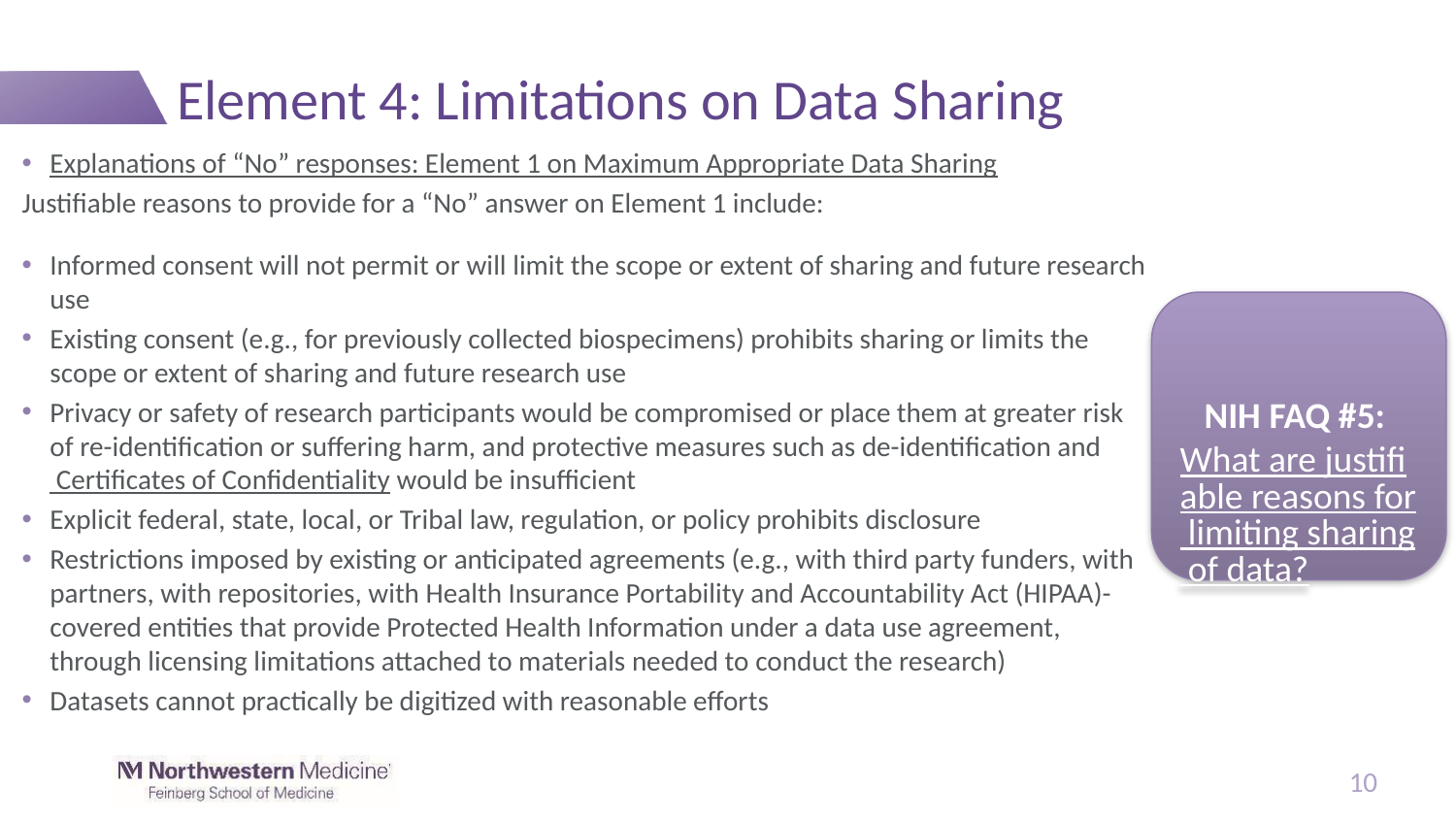

# Element 4: Limitations on Data Sharing
Explanations of “No” responses: Element 1 on Maximum Appropriate Data Sharing
Justifiable reasons to provide for a “No” answer on Element 1 include:

Informed consent will not permit or will limit the scope or extent of sharing and future research use
Existing consent (e.g., for previously collected biospecimens) prohibits sharing or limits the scope or extent of sharing and future research use
Privacy or safety of research participants would be compromised or place them at greater risk of re-identification or suffering harm, and protective measures such as de-identification and Certificates of Confidentiality would be insufficient
Explicit federal, state, local, or Tribal law, regulation, or policy prohibits disclosure
Restrictions imposed by existing or anticipated agreements (e.g., with third party funders, with partners, with repositories, with Health Insurance Portability and Accountability Act (HIPAA)- covered entities that provide Protected Health Information under a data use agreement, through licensing limitations attached to materials needed to conduct the research)
Datasets cannot practically be digitized with reasonable efforts

NIH FAQ #5: What are justifiable reasons for limiting sharing of data?
10